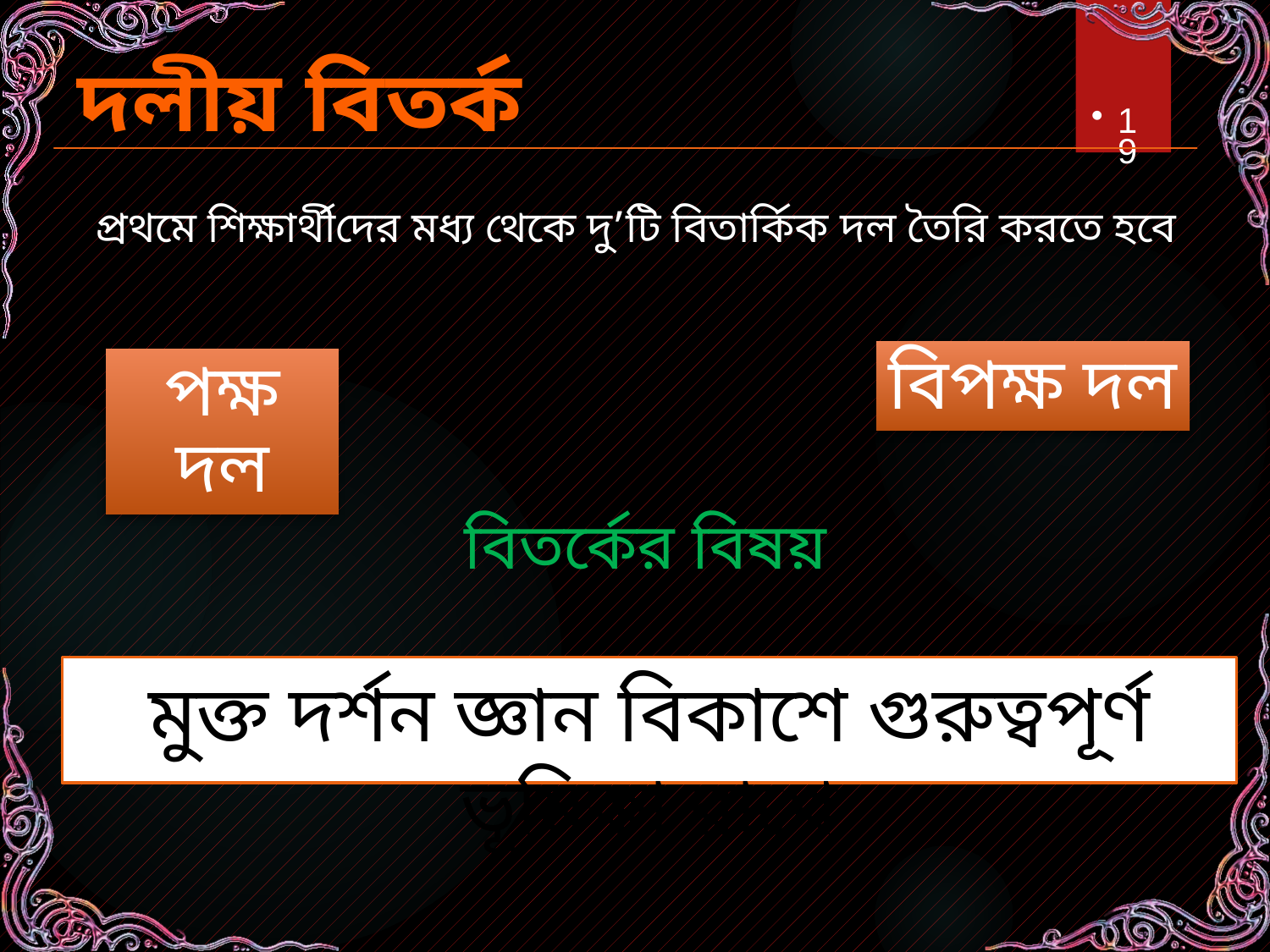

19
# দলীয় বিতর্ক
প্রথমে শিক্ষার্থীদের মধ্য থেকে দু’টি বিতার্কিক দল তৈরি করতে হবে
বিপক্ষ দল
পক্ষ দল
বিতর্কের বিষয়
মুক্ত দর্শন জ্ঞান বিকাশে গুরুত্বপূর্ণ ভূমিকা রাখে